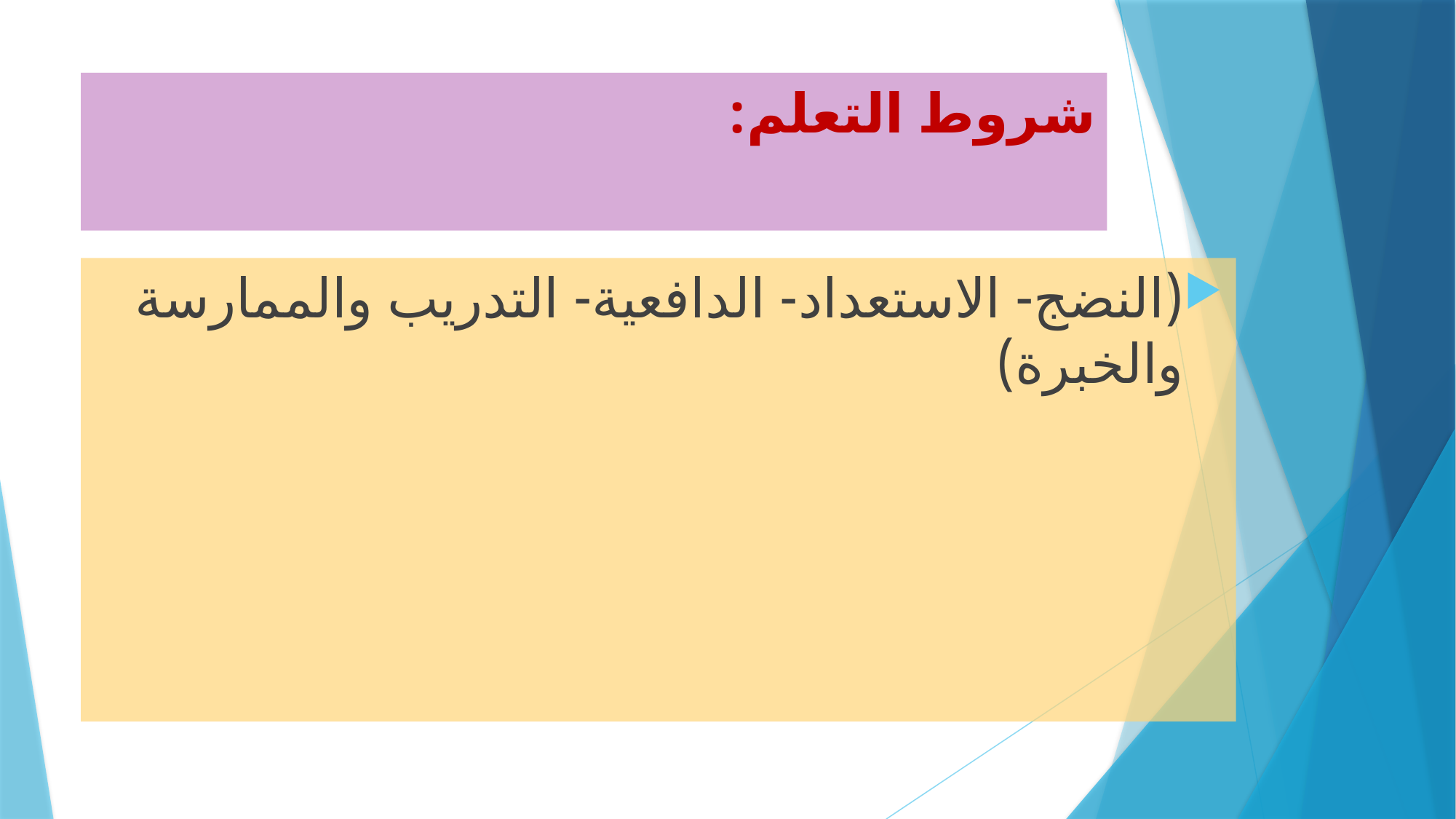

# شروط التعلم:
(النضج- الاستعداد- الدافعية- التدريب والممارسة والخبرة)